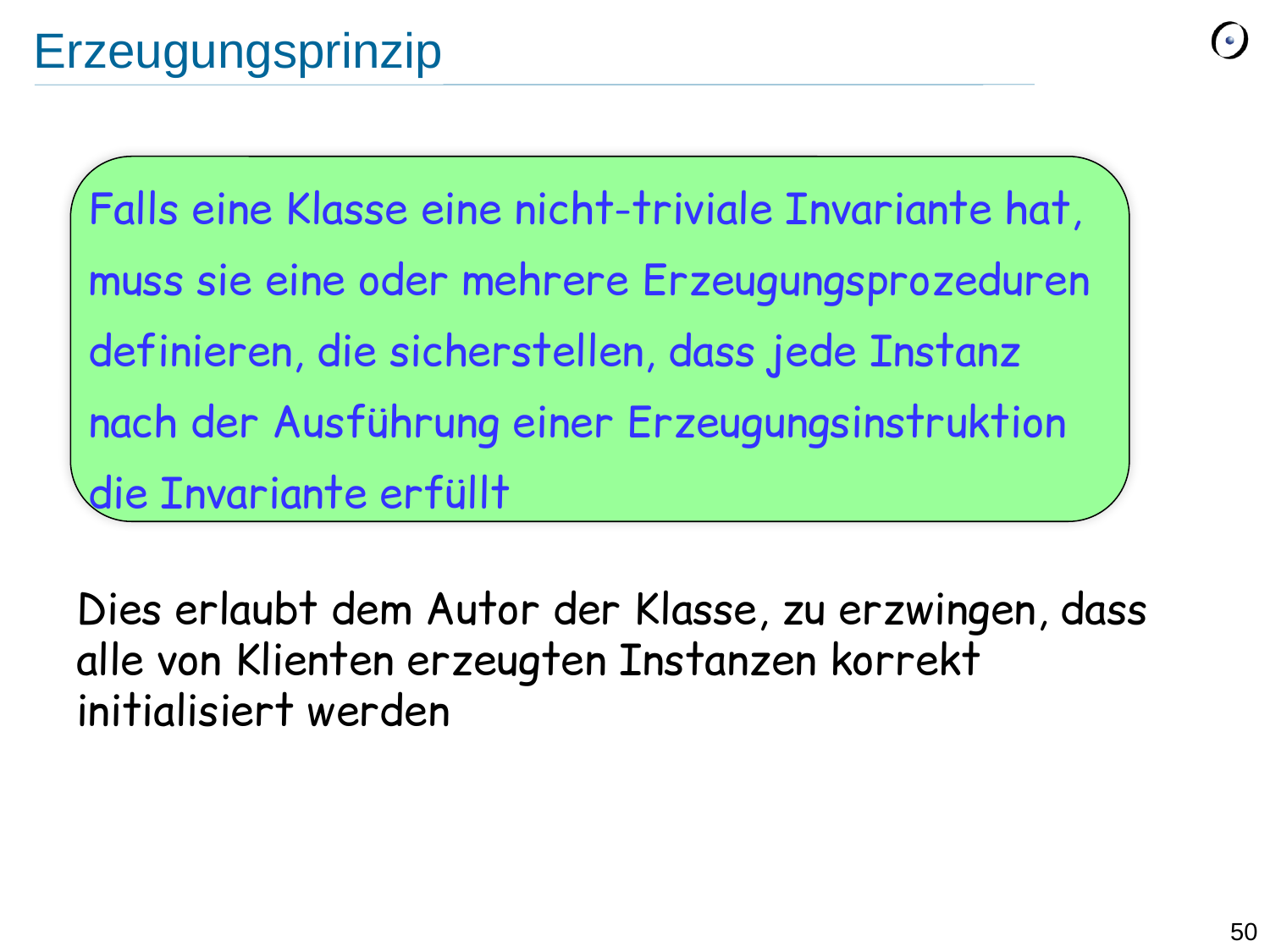

# Erzeugungsprinzip
Falls eine Klasse eine nicht-triviale Invariante hat, muss sie eine oder mehrere Erzeugungsprozeduren definieren, die sicherstellen, dass jede Instanz nach der Ausführung einer Erzeugungsinstruktion die Invariante erfüllt

Dies erlaubt dem Autor der Klasse, zu erzwingen, dass alle von Klienten erzeugten Instanzen korrekt initialisiert werden